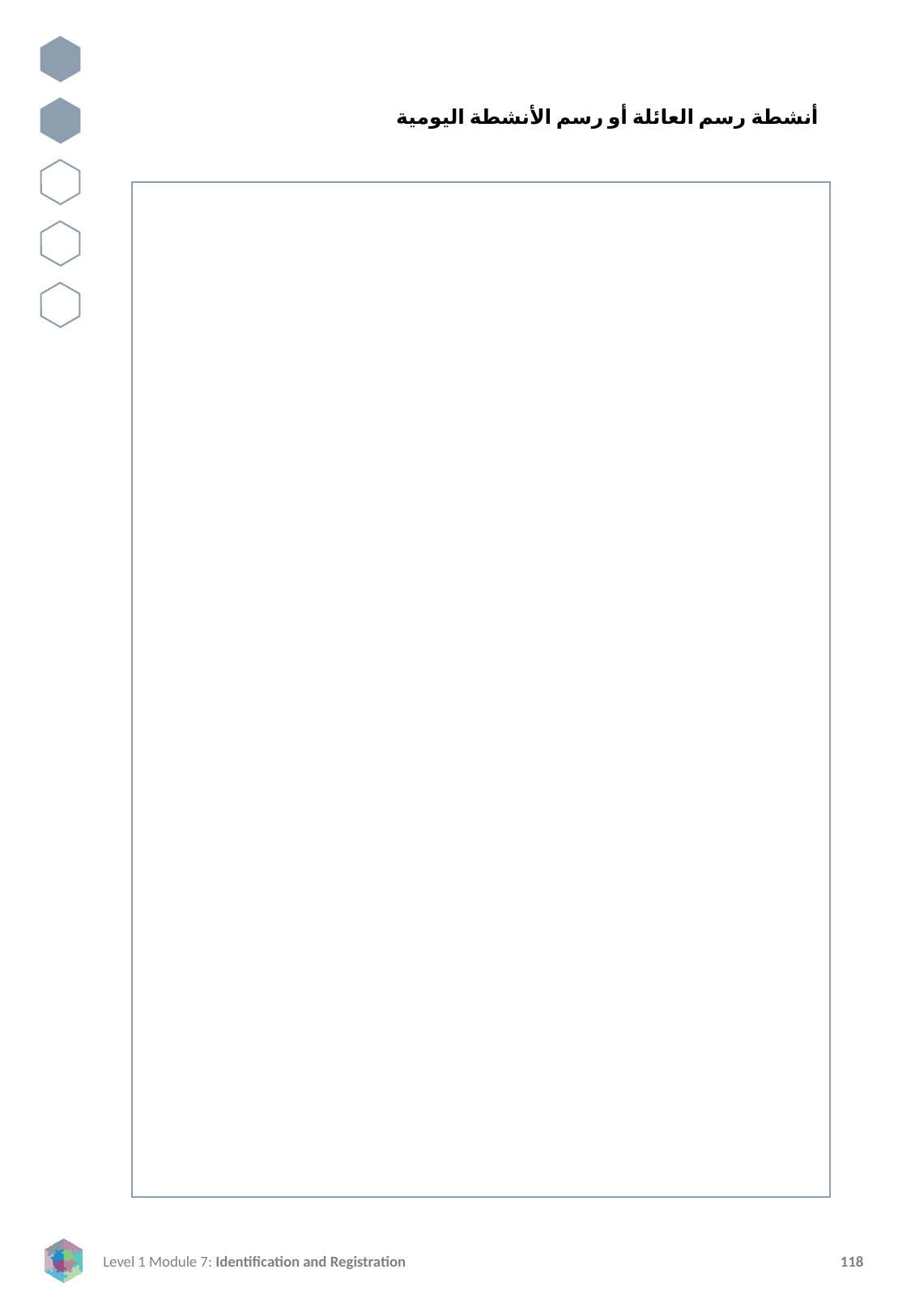

أنشطة رسم العائلة أو رسم الأنشطة اليومية